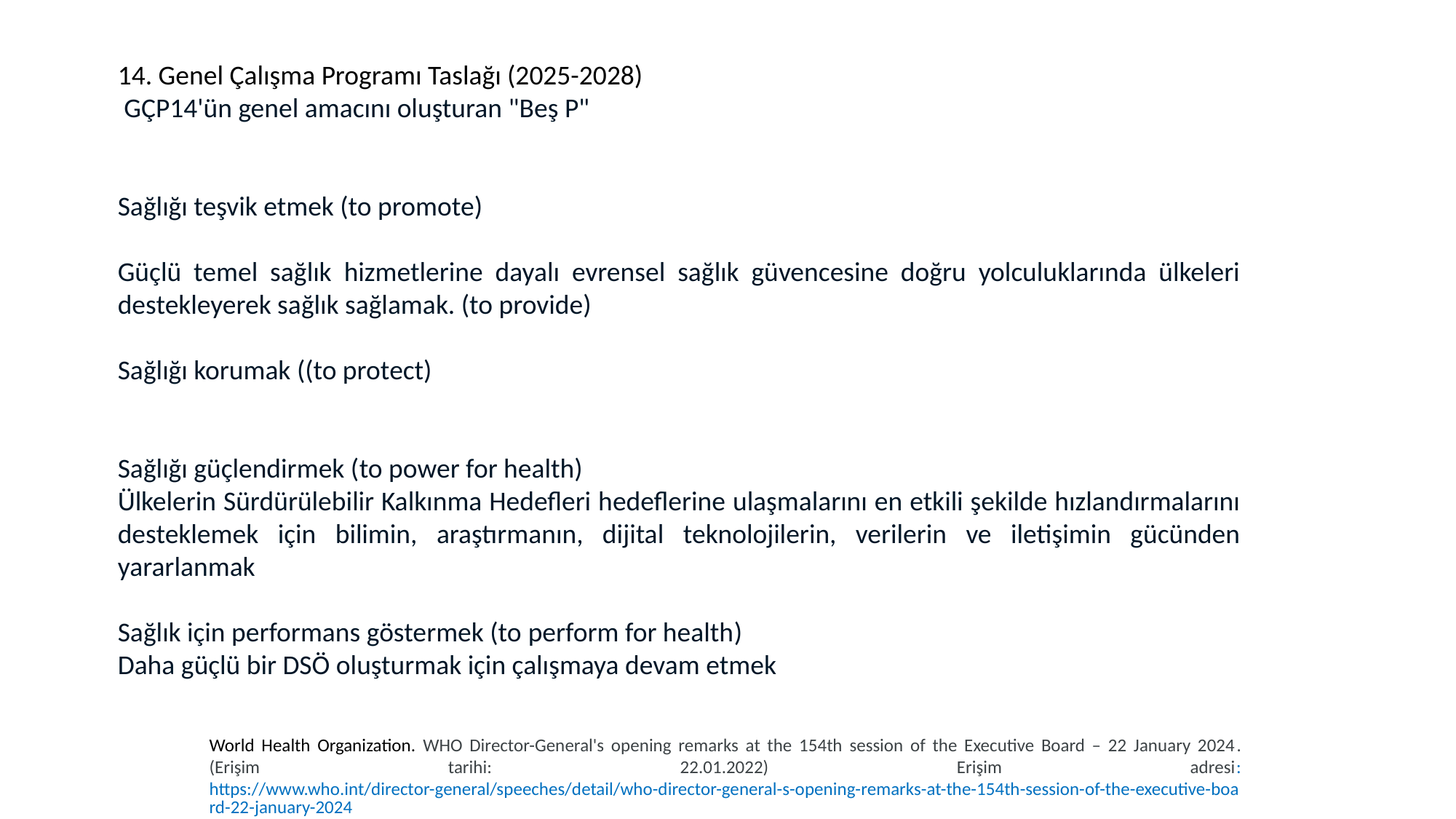

14. Genel Çalışma Programı Taslağı (2025-2028)
 GÇP14'ün genel amacını oluşturan "Beş P"

Sağlığı teşvik etmek (to promote)

Güçlü temel sağlık hizmetlerine dayalı evrensel sağlık güvencesine doğru yolculuklarında ülkeleri destekleyerek sağlık sağlamak. (to provide)

Sağlığı korumak ((to protect)

Sağlığı güçlendirmek (to power for health)
Ülkelerin Sürdürülebilir Kalkınma Hedefleri hedeflerine ulaşmalarını en etkili şekilde hızlandırmalarını desteklemek için bilimin, araştırmanın, dijital teknolojilerin, verilerin ve iletişimin gücünden yararlanmak

Sağlık için performans göstermek (to perform for health)
Daha güçlü bir DSÖ oluşturmak için çalışmaya devam etmek

World Health Organization. WHO Director-General's opening remarks at the 154th session of the Executive Board – 22 January 2024. (Erişim tarihi: 22.01.2022) Erişim adresi: https://www.who.int/director-general/speeches/detail/who-director-general-s-opening-remarks-at-the-154th-session-of-the-executive-board-22-january-2024